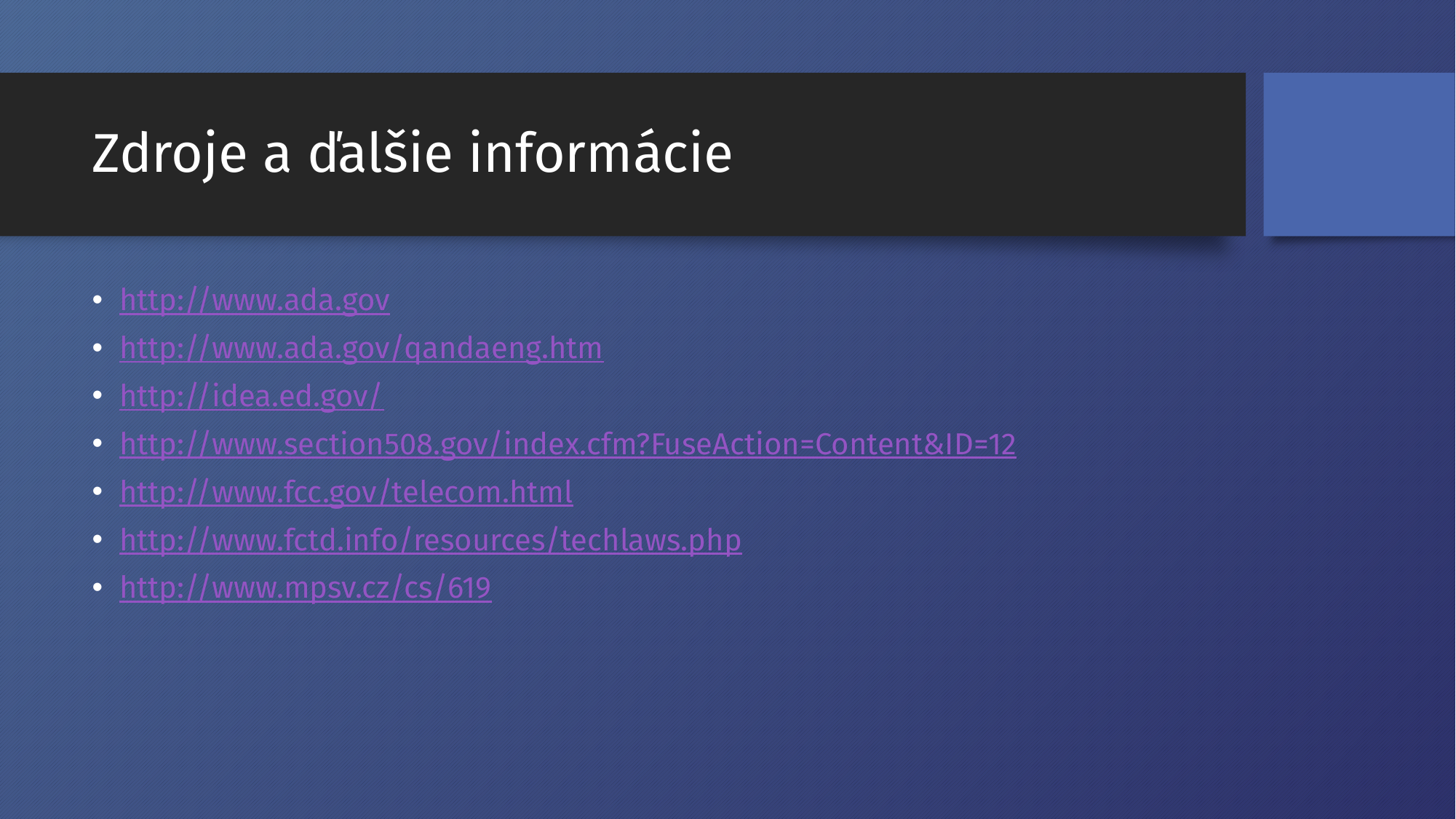

# Zdroje a ďalšie informácie
http://www.ada.gov
http://www.ada.gov/qandaeng.htm
http://idea.ed.gov/
http://www.section508.gov/index.cfm?FuseAction=Content&ID=12
http://www.fcc.gov/telecom.html
http://www.fctd.info/resources/techlaws.php
http://www.mpsv.cz/cs/619